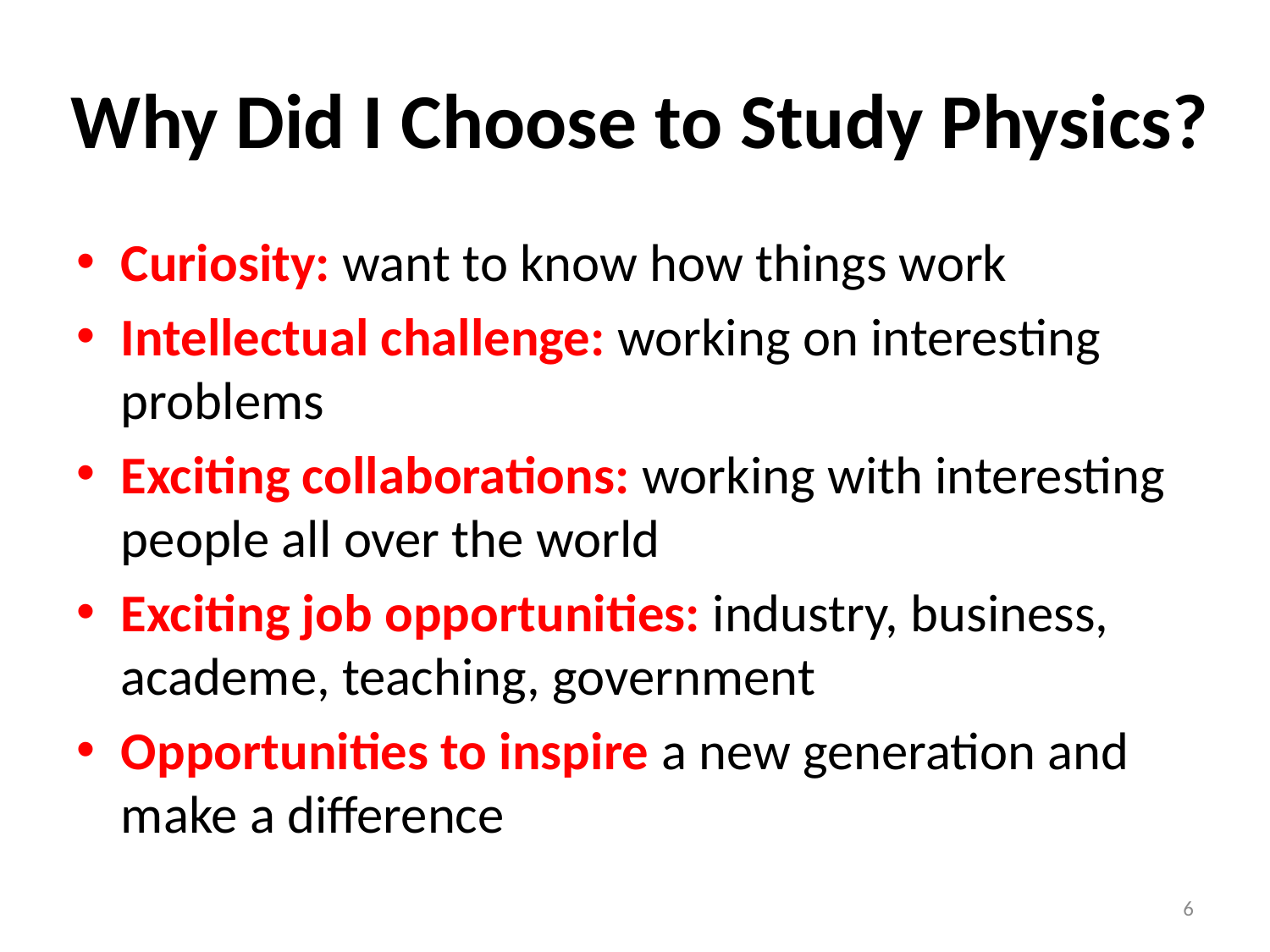

# Why Did I Choose to Study Physics?
Curiosity: want to know how things work
Intellectual challenge: working on interesting problems
Exciting collaborations: working with interesting people all over the world
Exciting job opportunities: industry, business, academe, teaching, government
Opportunities to inspire a new generation and make a difference

6